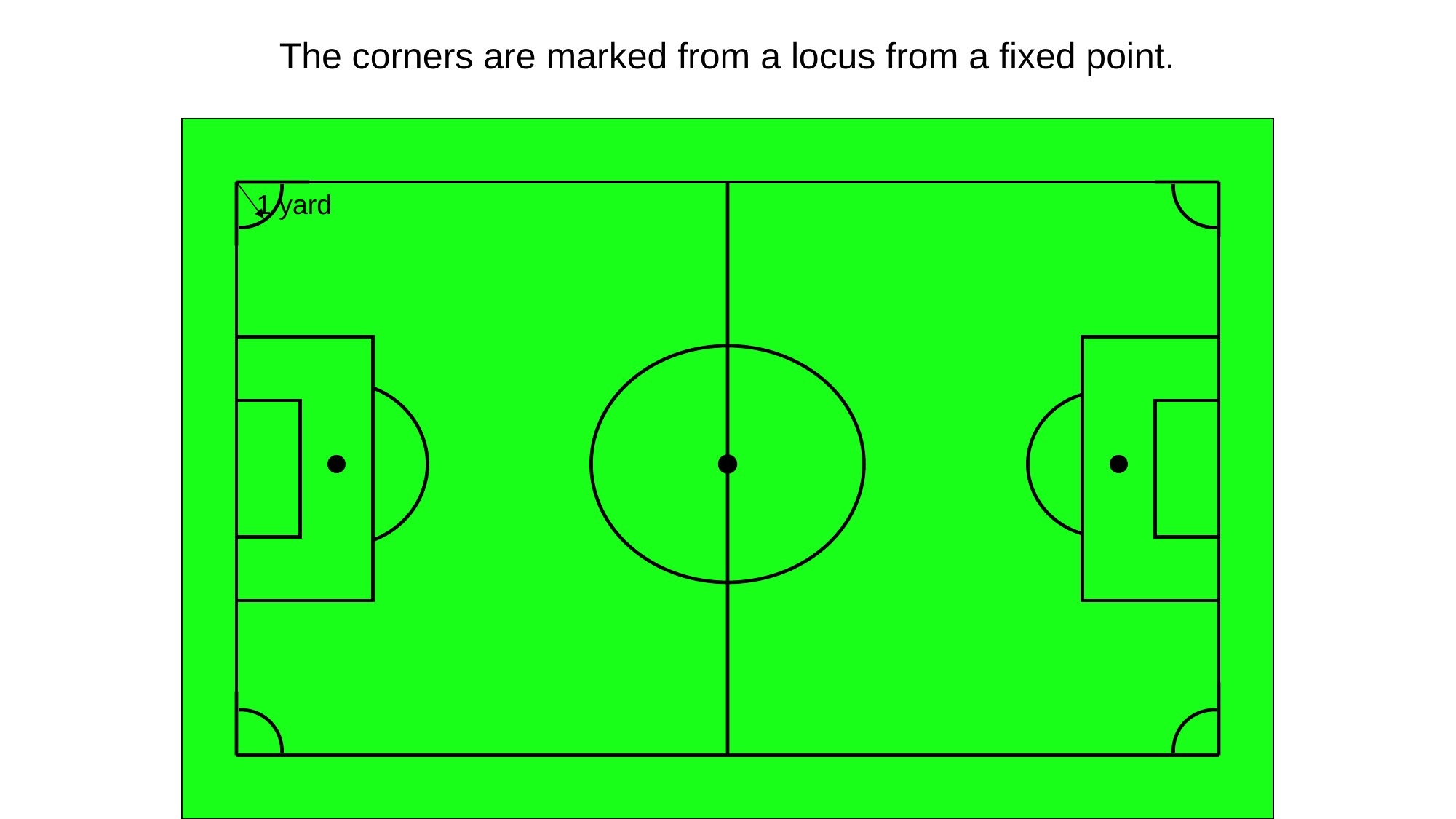

The corners are marked from a locus from a fixed point.

1 yard